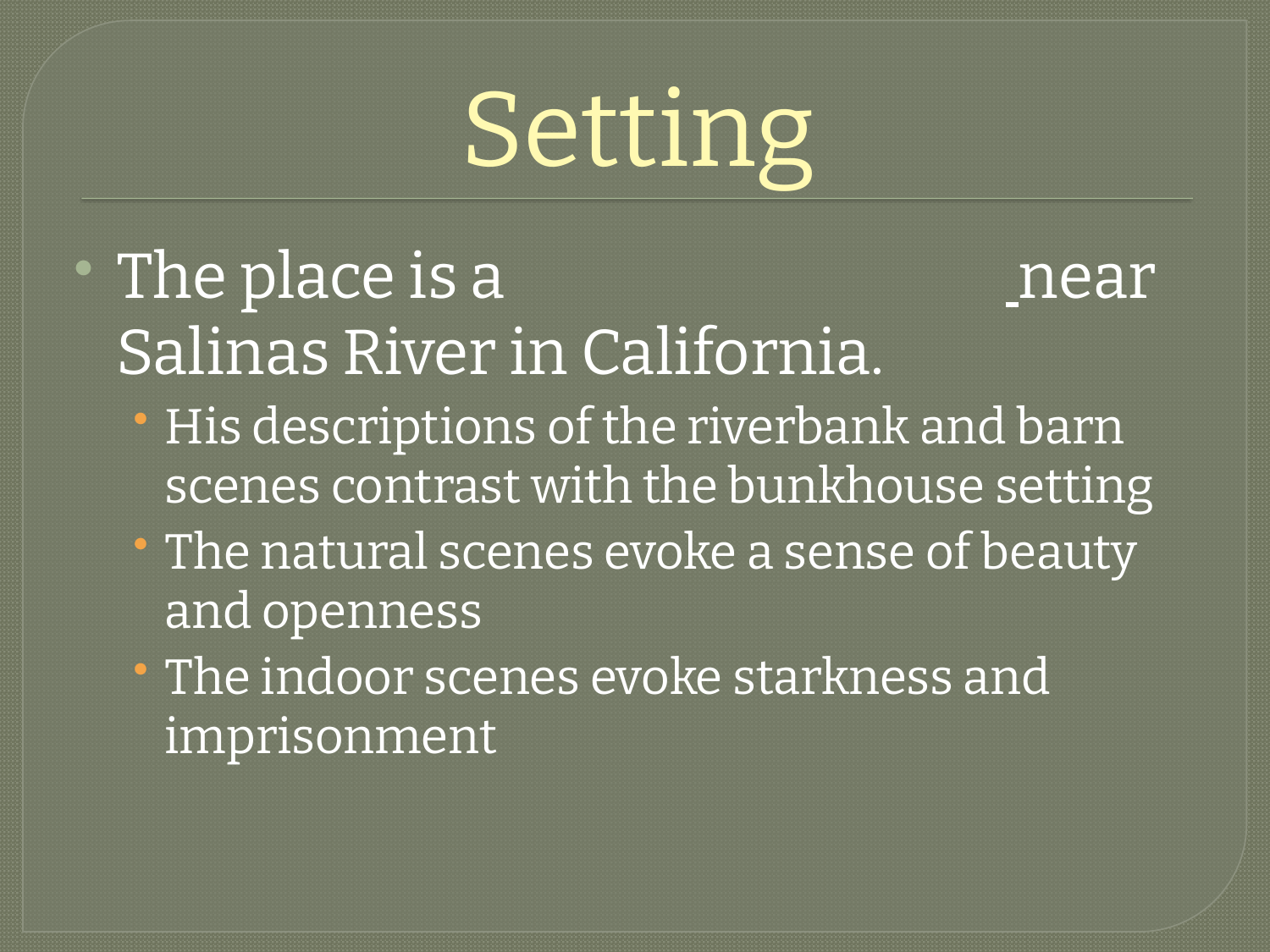

# Setting
The place is a 				 near Salinas River in California.
His descriptions of the riverbank and barn scenes contrast with the bunkhouse setting
The natural scenes evoke a sense of beauty and openness
The indoor scenes evoke starkness and imprisonment